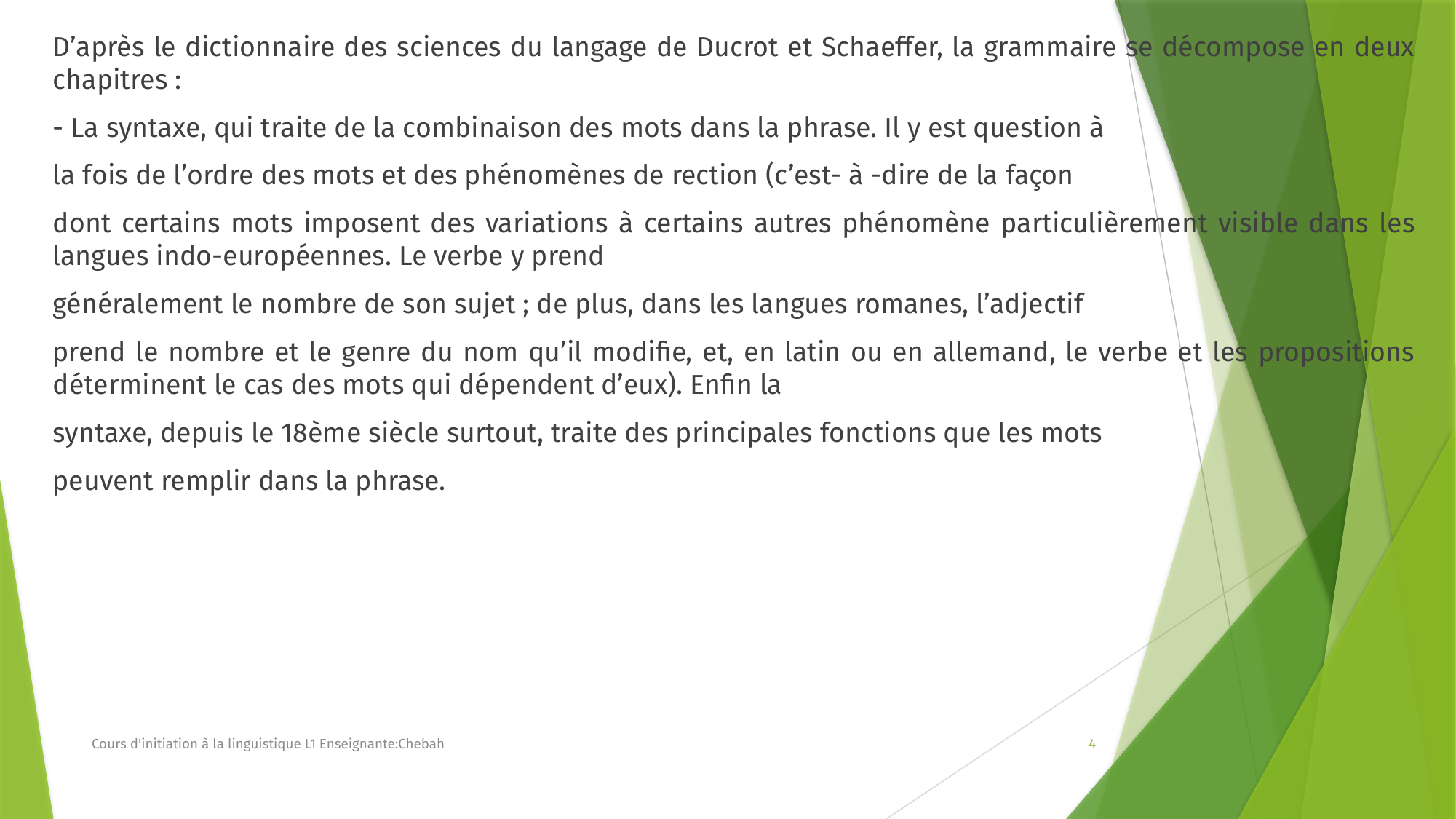

D’après le dictionnaire des sciences du langage de Ducrot et Schaeffer, la grammaire se décompose en deux chapitres :
- La syntaxe, qui traite de la combinaison des mots dans la phrase. Il y est question à
la fois de l’ordre des mots et des phénomènes de rection (c’est- à -dire de la façon
dont certains mots imposent des variations à certains autres phénomène particulièrement visible dans les langues indo-européennes. Le verbe y prend
généralement le nombre de son sujet ; de plus, dans les langues romanes, l’adjectif
prend le nombre et le genre du nom qu’il modifie, et, en latin ou en allemand, le verbe et les propositions déterminent le cas des mots qui dépendent d’eux). Enfin la
syntaxe, depuis le 18ème siècle surtout, traite des principales fonctions que les mots
peuvent remplir dans la phrase.
Cours d'initiation à la linguistique L1 Enseignante:Chebah
4